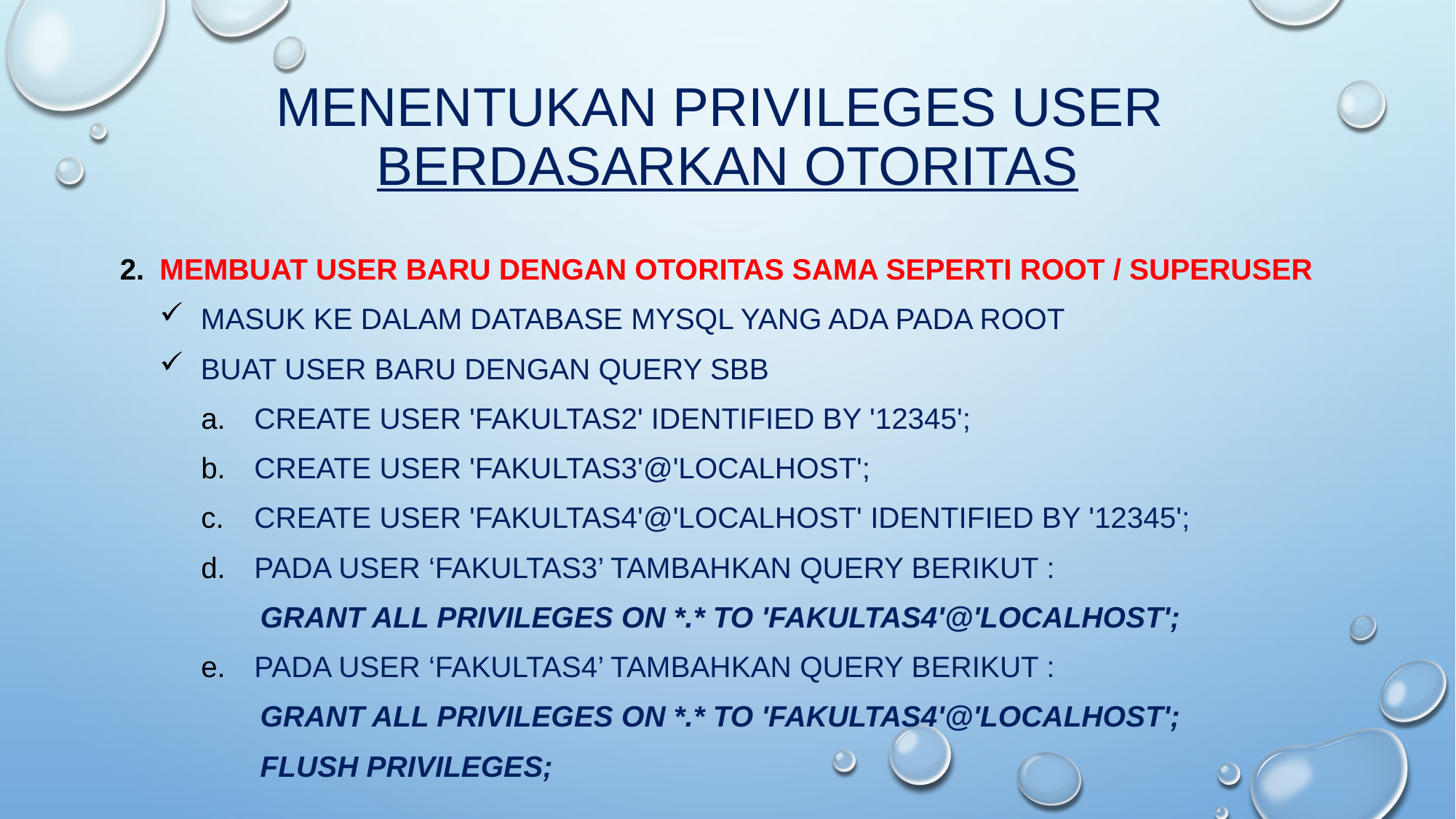

# Menentukan privileges user berdasarkan otoritas
Membuat user baru dengan otoritas sama seperti root / superuser
Masuk ke dalam database mysql yang ada pada root
Buat user baru dengan query sbb
create user 'fakultas2' identified by '12345';
create user 'fakultas3'@'localhost';
create user 'fakultas4'@'localhost' identified by '12345';
Pada user ‘fakultas3’ tambahkan query berikut :
   grant all privileges on *.* to 'fakultas4'@'localhost';
Pada user ‘fakultas4’ tambahkan query berikut :
   grant all privileges on *.* to 'fakultas4'@'localhost';
   flush privileges;